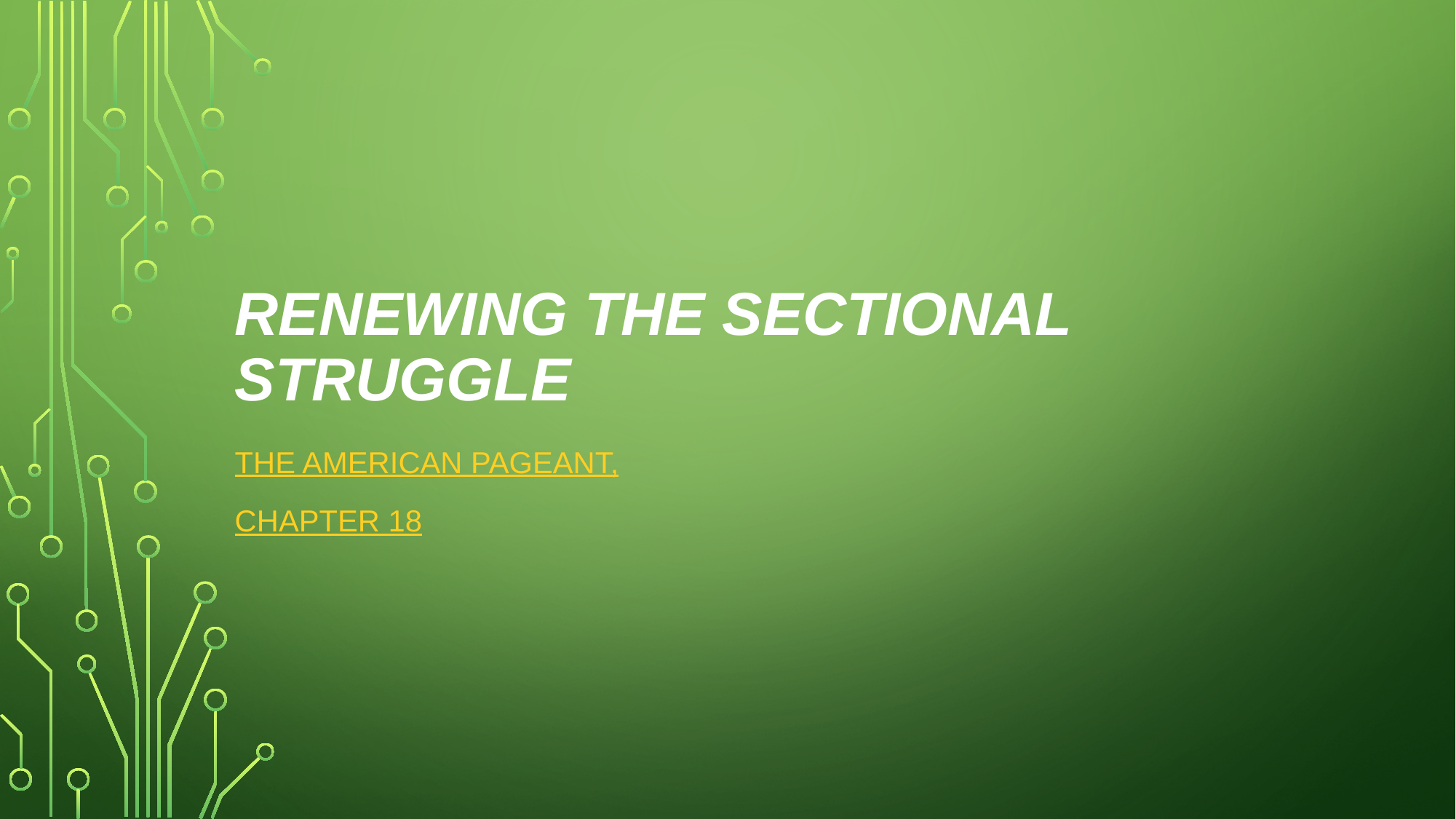

# Renewing the Sectional Struggle
The American Pageant,
Chapter 18